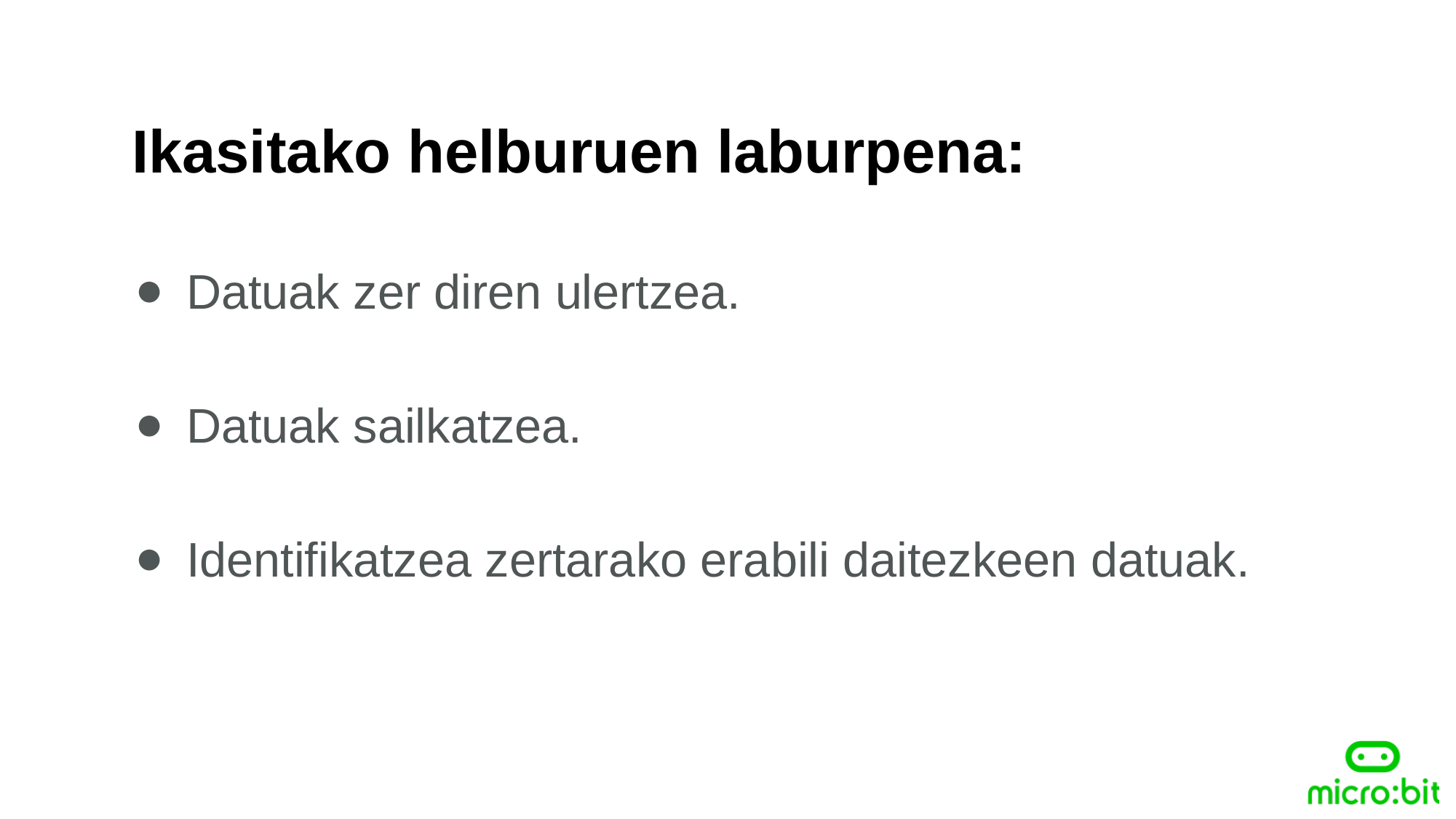

Ikasitako helburuen laburpena:

Datuak zer diren ulertzea.

Datuak sailkatzea.

Identifikatzea zertarako erabili daitezkeen datuak.